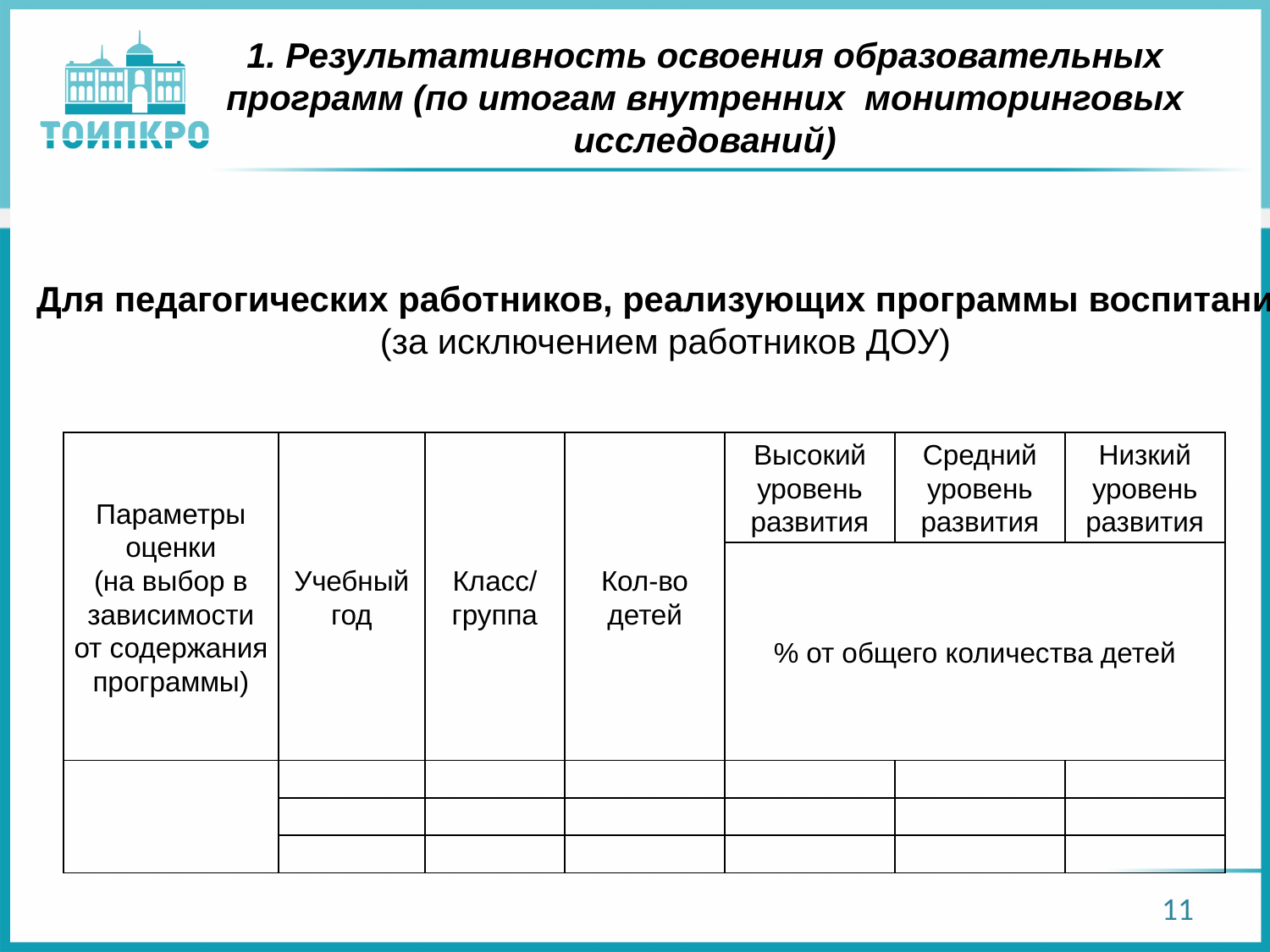

# 1. Результативность освоения образовательных программ (по итогам внутренних  мониторинговых исследований)
Для педагогических работников, реализующих программы воспитания
(за исключением работников ДОУ)
| Параметры оценки (на выбор в зависимости от содержания программы) | Учебный год | Класс/ группа | Кол-во детей | Высокий уровень развития | Средний уровень развития | Низкий уровень развития |
| --- | --- | --- | --- | --- | --- | --- |
|  |  |  |  | % от общего количества детей |  |  |
|  |  |  |  |  |  |  |
|  |  |  |  |  |  |  |
|  |  |  |  |  |  |  |
11